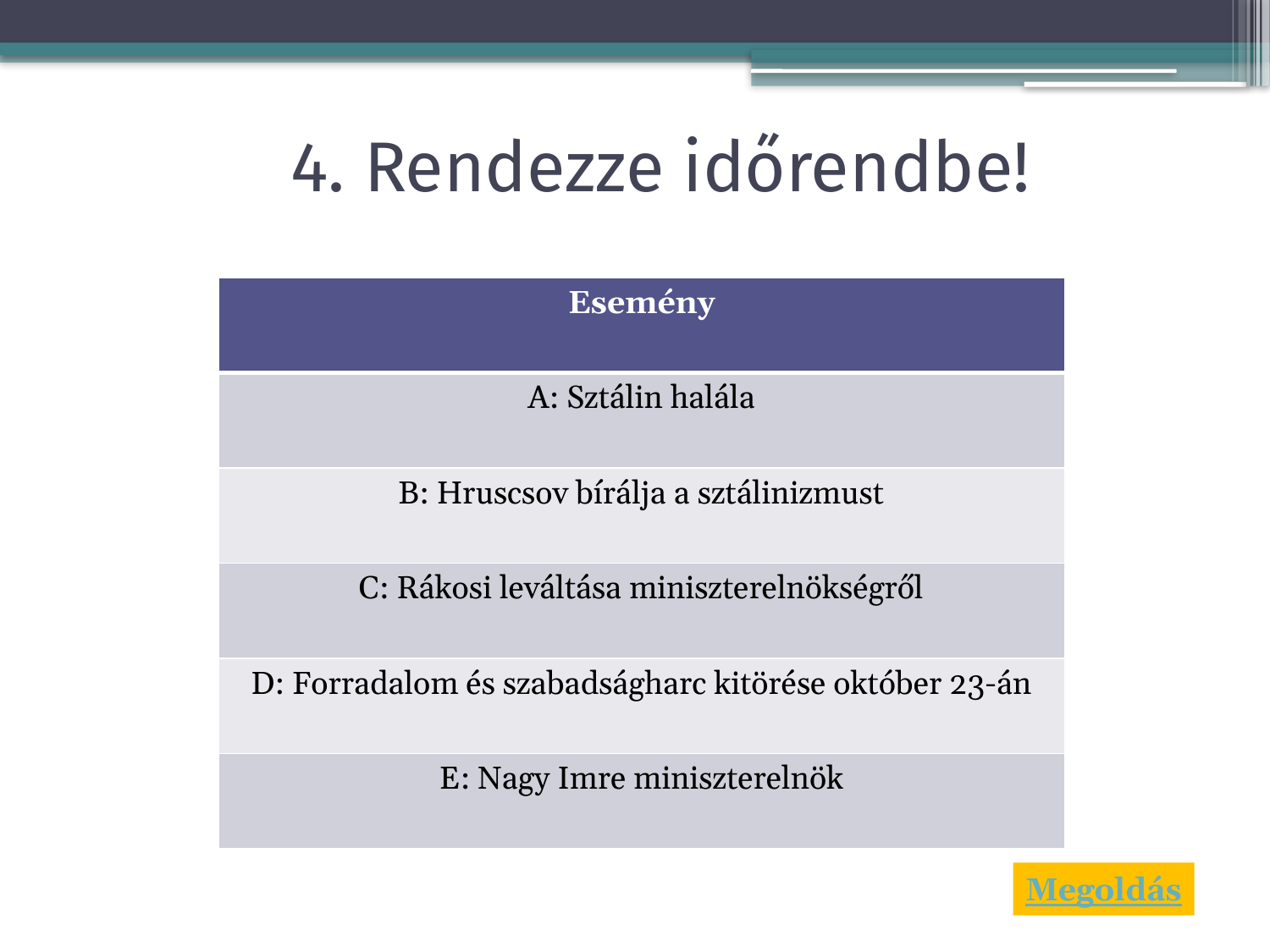

# 4. Rendezze időrendbe!
| Esemény |
| --- |
| A: Sztálin halála |
| B: Hruscsov bírálja a sztálinizmust |
| C: Rákosi leváltása miniszterelnökségről |
| D: Forradalom és szabadságharc kitörése október 23-án |
| E: Nagy Imre miniszterelnök |
Megoldás